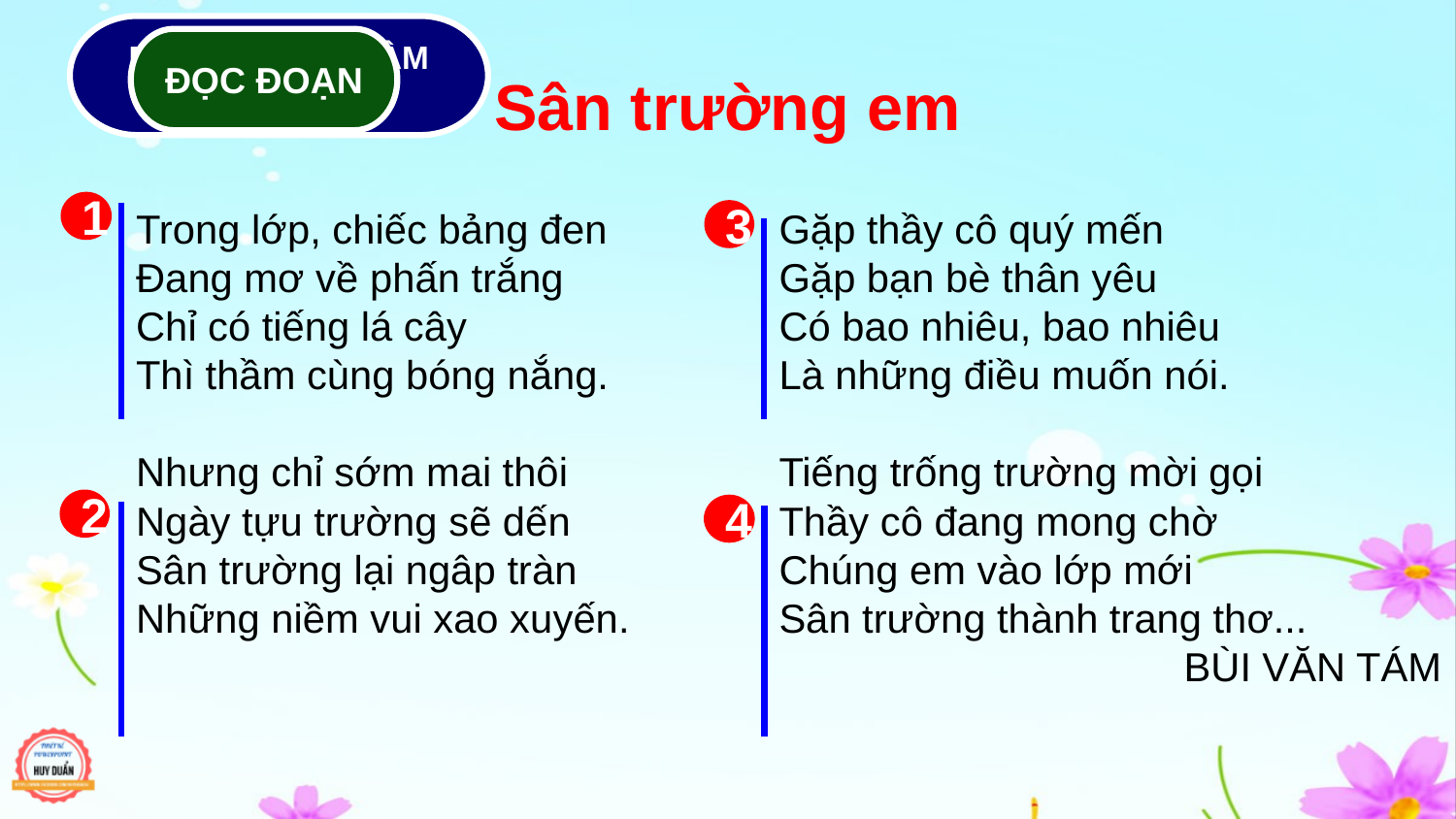

BÀI THƠ CHIA LÀM MẤY ĐOẠN ?
ĐỌC ĐOẠN
Sân trường em
1
Trong lớp, chiếc bảng đen
Đang mơ về phấn trắng
Chỉ có tiếng lá cây
Thì thầm cùng bóng nắng.

Nhưng chỉ sớm mai thôi
Ngày tựu trường sẽ dến
Sân trường lại ngâp tràn
Những niềm vui xao xuyến.
Gặp thầy cô quý mến
Gặp bạn bè thân yêu
Có bao nhiêu, bao nhiêu
Là những điều muốn nói.

Tiếng trống trường mời gọi
Thầy cô đang mong chờ
Chúng em vào lớp mới
Sân trường thành trang thơ...
BÙI VĂN TÁM
3
2
4